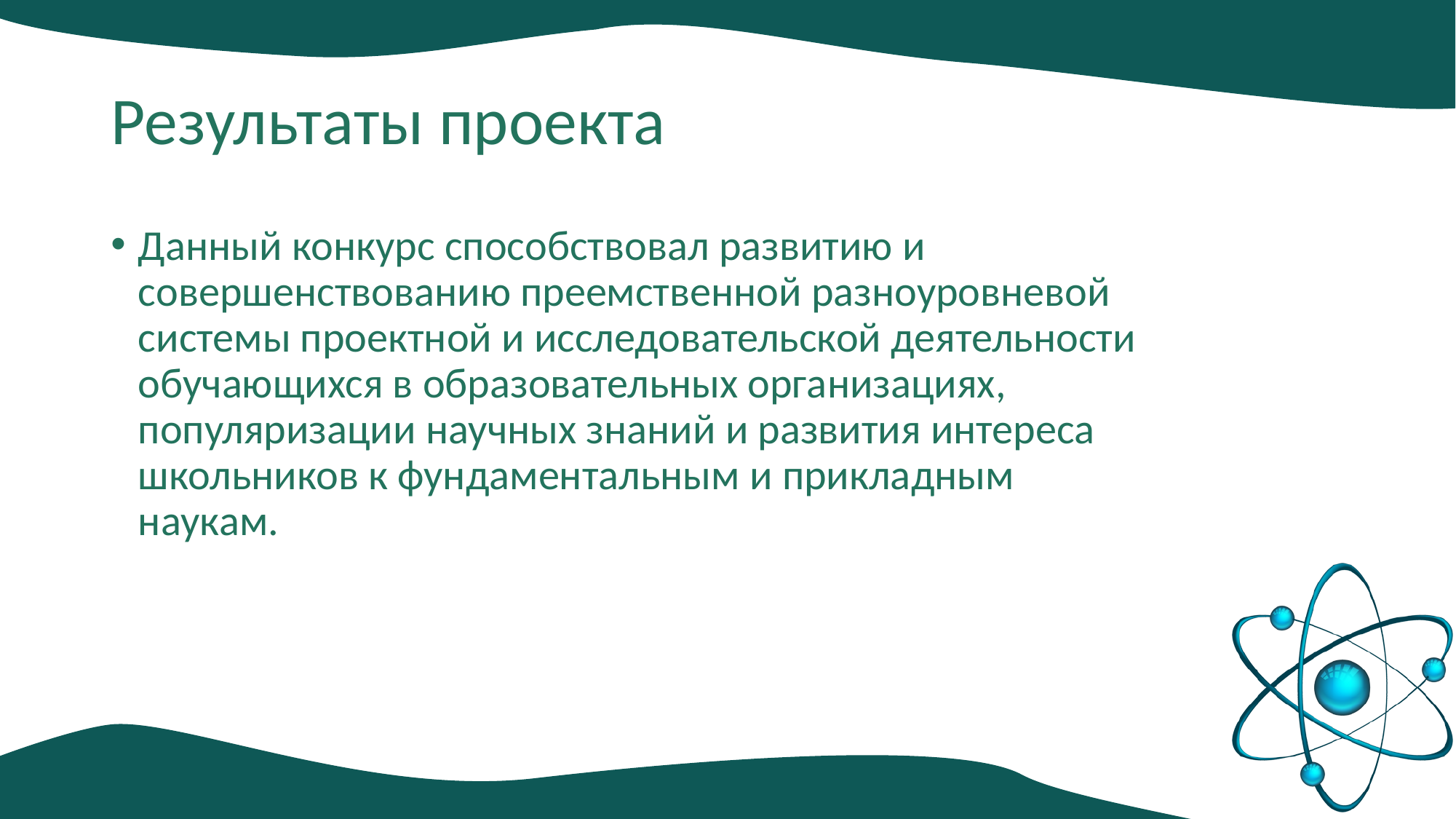

# Результаты проекта
Данный конкурс способствовал развитию и совершенствованию преемственной разноуровневой системы проектной и исследовательской деятельности обучающихся в образовательных организациях, популяризации научных знаний и развития интереса школьников к фундаментальным и прикладным наукам.